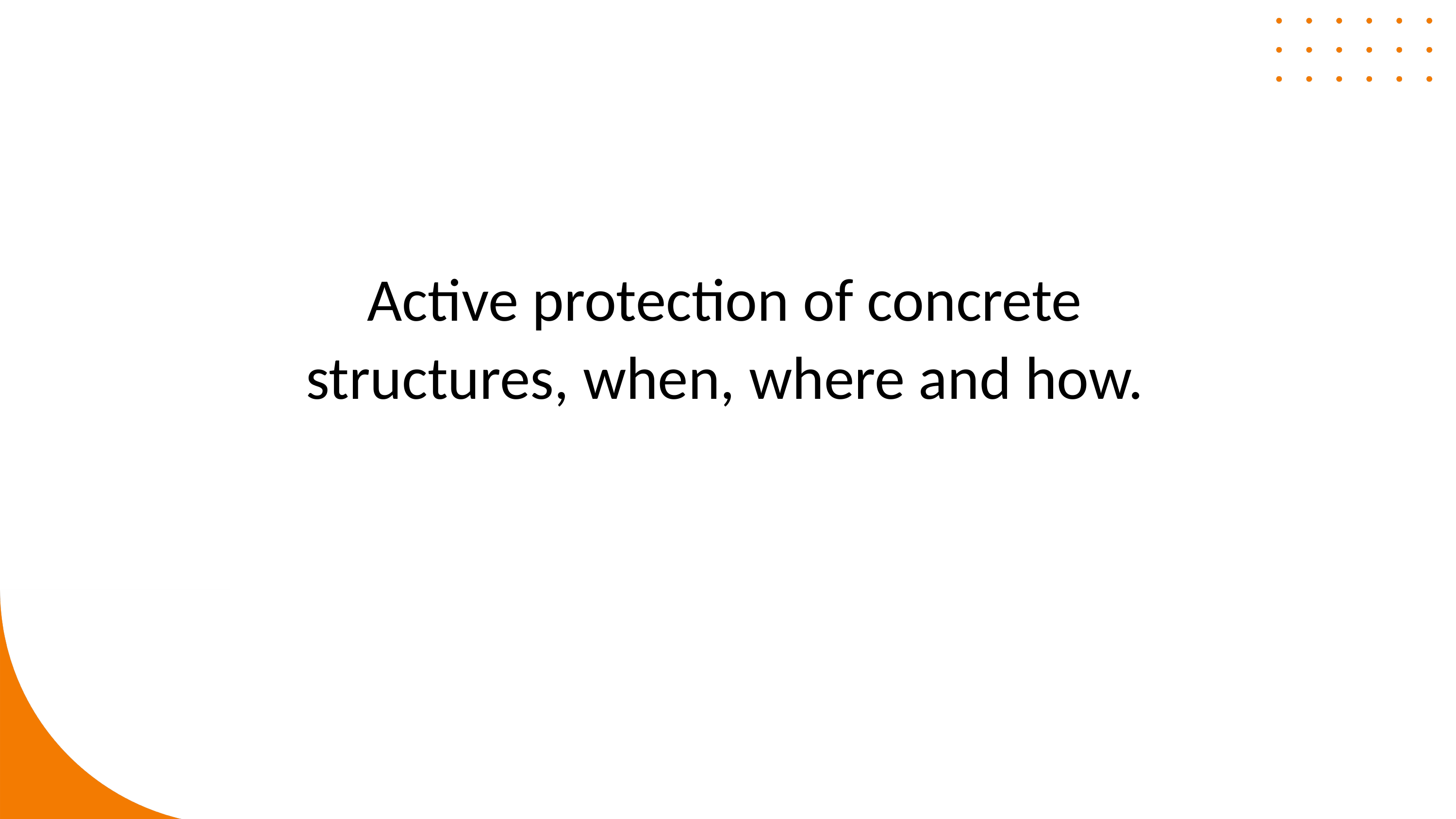

Active protection of concrete structures, when, where and how.